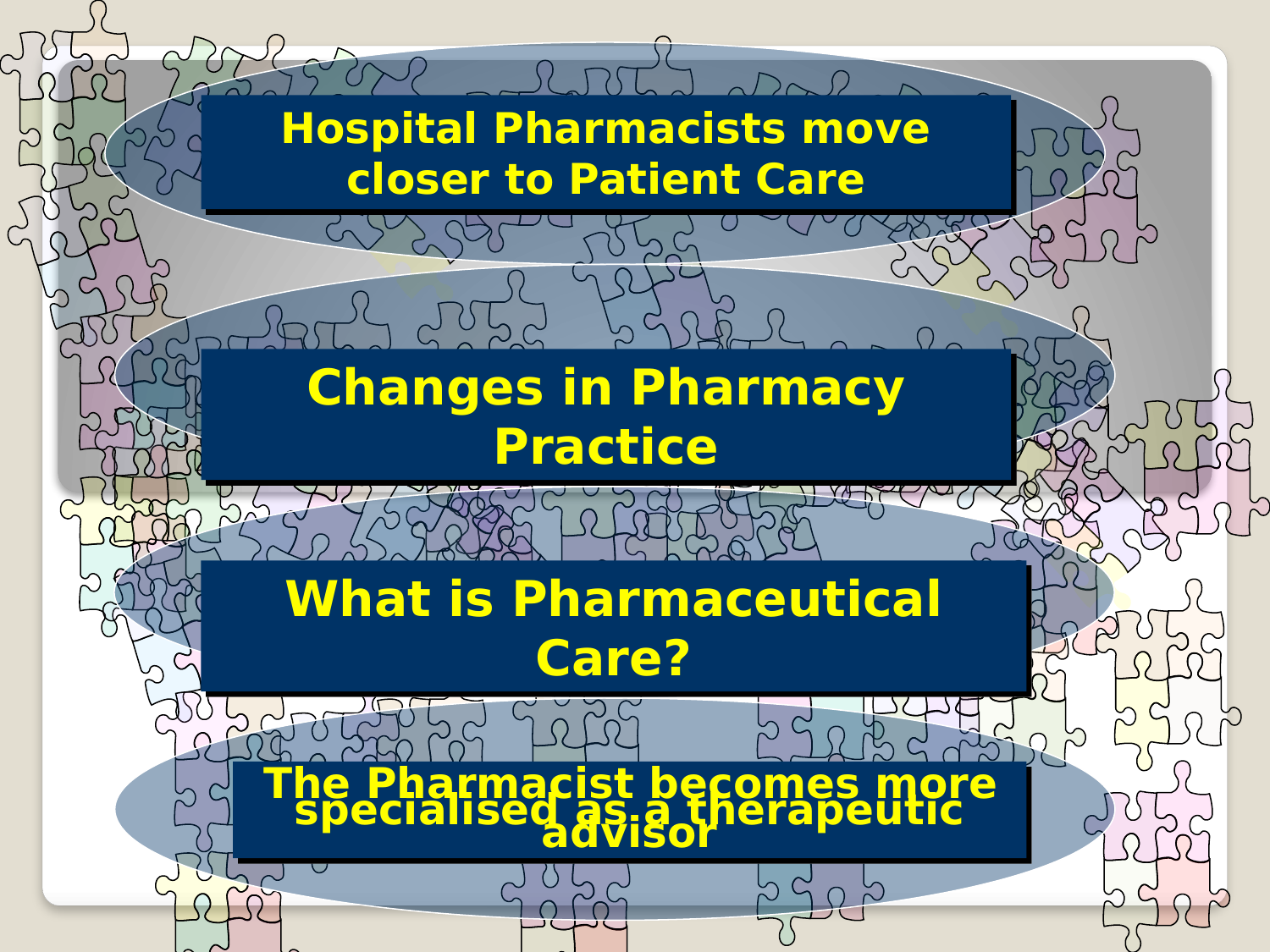

Hospital Pharmacists move closer to Patient Care

Changes in Pharmacy Practice

What is Pharmaceutical Care?

 The Pharmacist becomes more
specialised as a therapeutic advisor